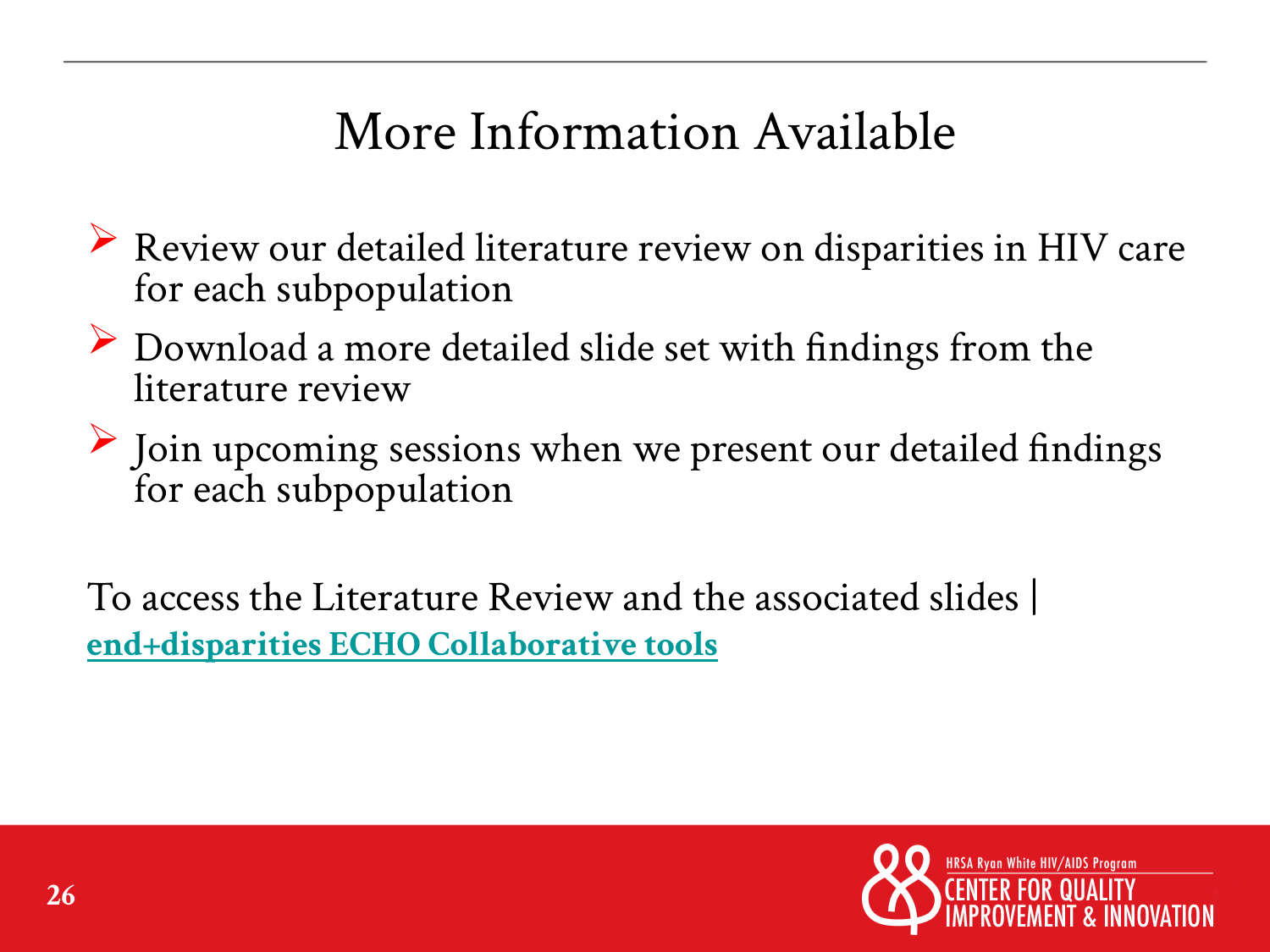

More Information Available
Review our detailed literature review on disparities in HIV care for each subpopulation
Download a more detailed slide set with findings from the literature review
Join upcoming sessions when we present our detailed findings for each subpopulation

To access the Literature Review and the associated slides |
end+disparities ECHO Collaborative tools